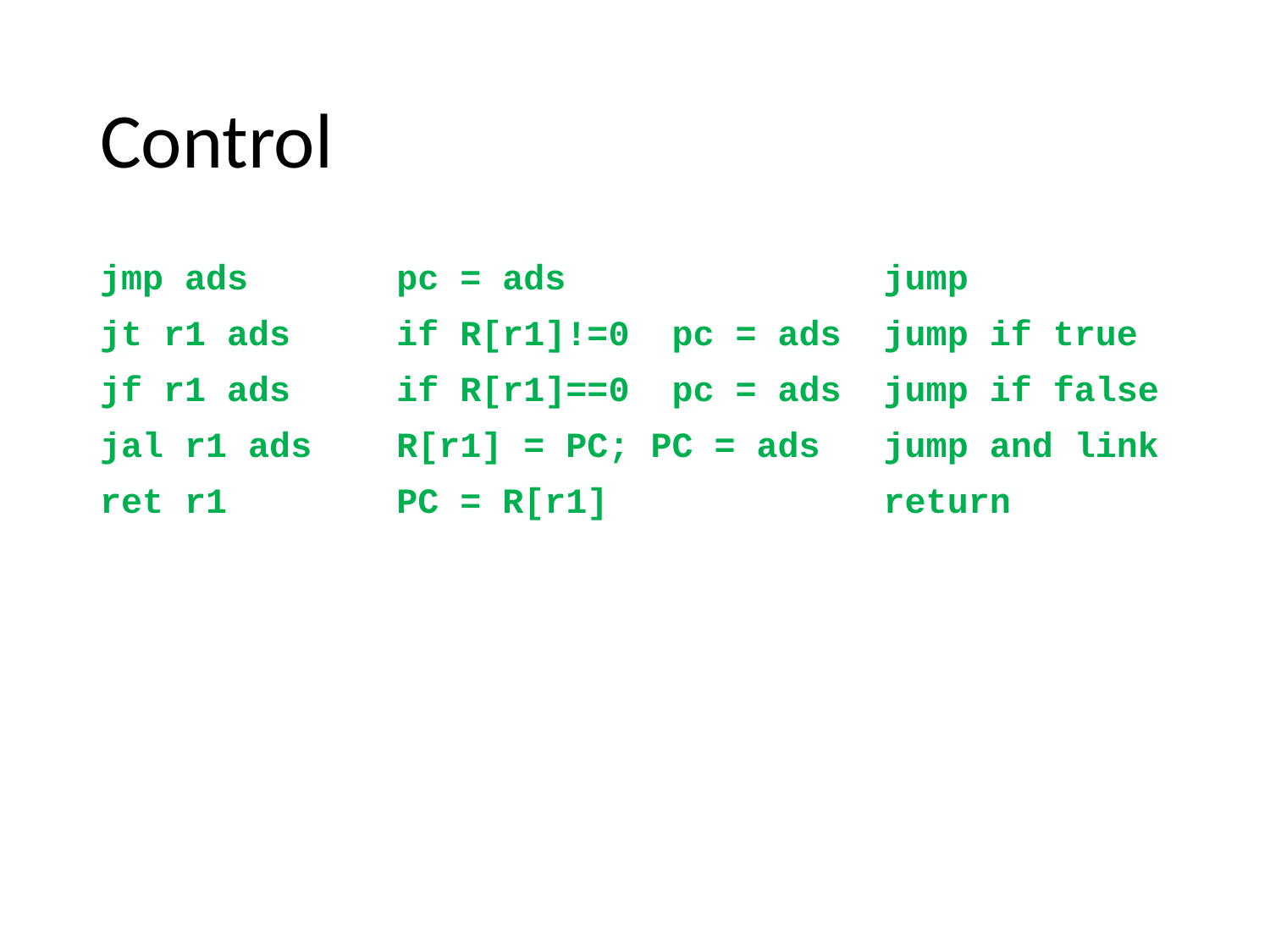

# Control
jmp ads       pc = ads               jump
jt r1 ads     if R[r1]!=0  pc = ads  jump if true
jf r1 ads     if R[r1]==0  pc = ads  jump if false
jal r1 ads    R[r1] = PC; PC = ads   jump and link
ret r1        PC = R[r1]             return